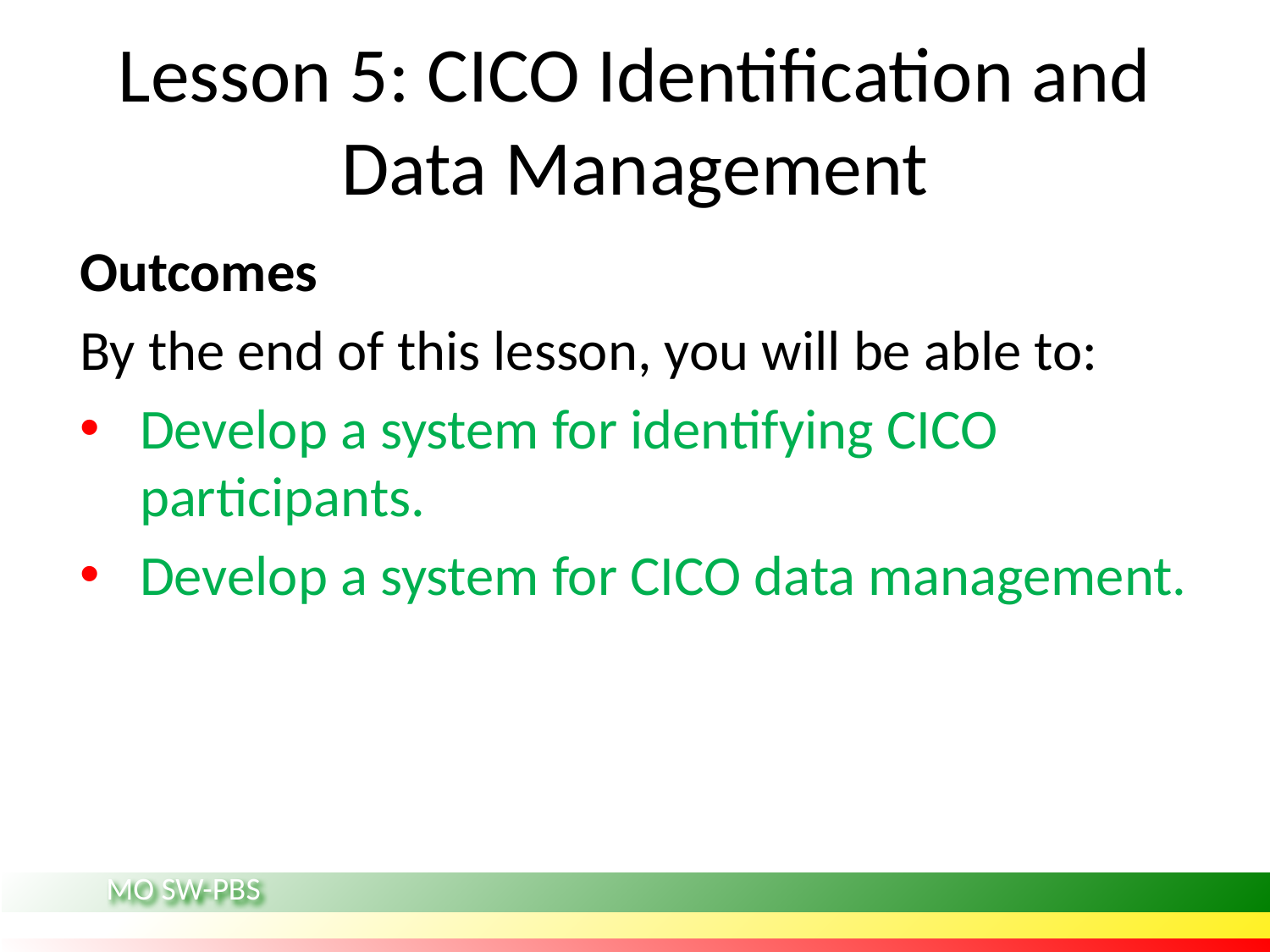

# Lesson 5: CICO Identification and Data Management
Outcomes
By the end of this lesson, you will be able to:
Develop a system for identifying CICO participants.
Develop a system for CICO data management.